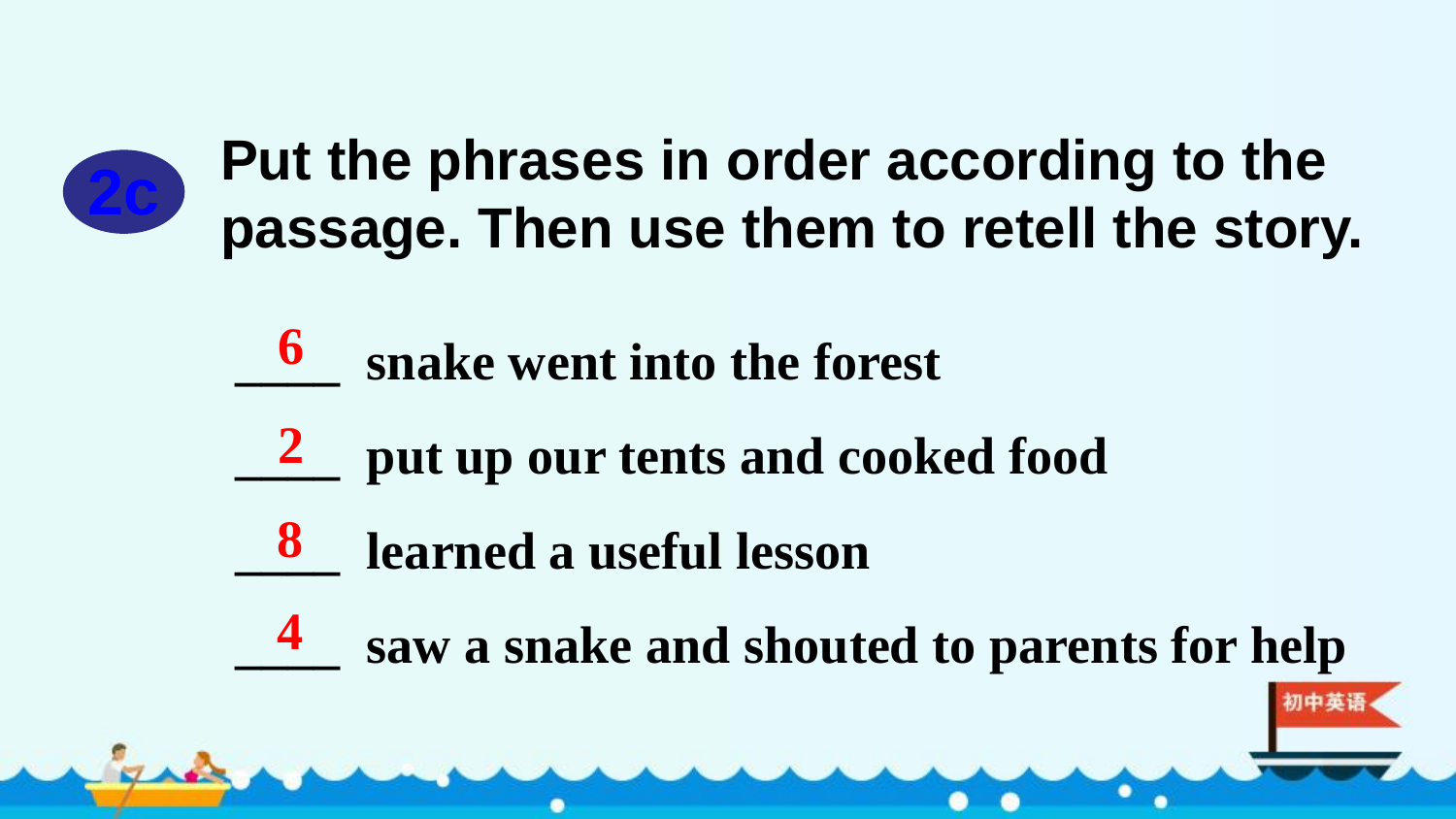

Put the phrases in order according to the
passage. Then use them to retell the story.
2c

____  snake went into the forest
____  put up our tents and cooked food
____  learned a useful lesson
____  saw a snake and shouted to parents for help
6
2
8
4